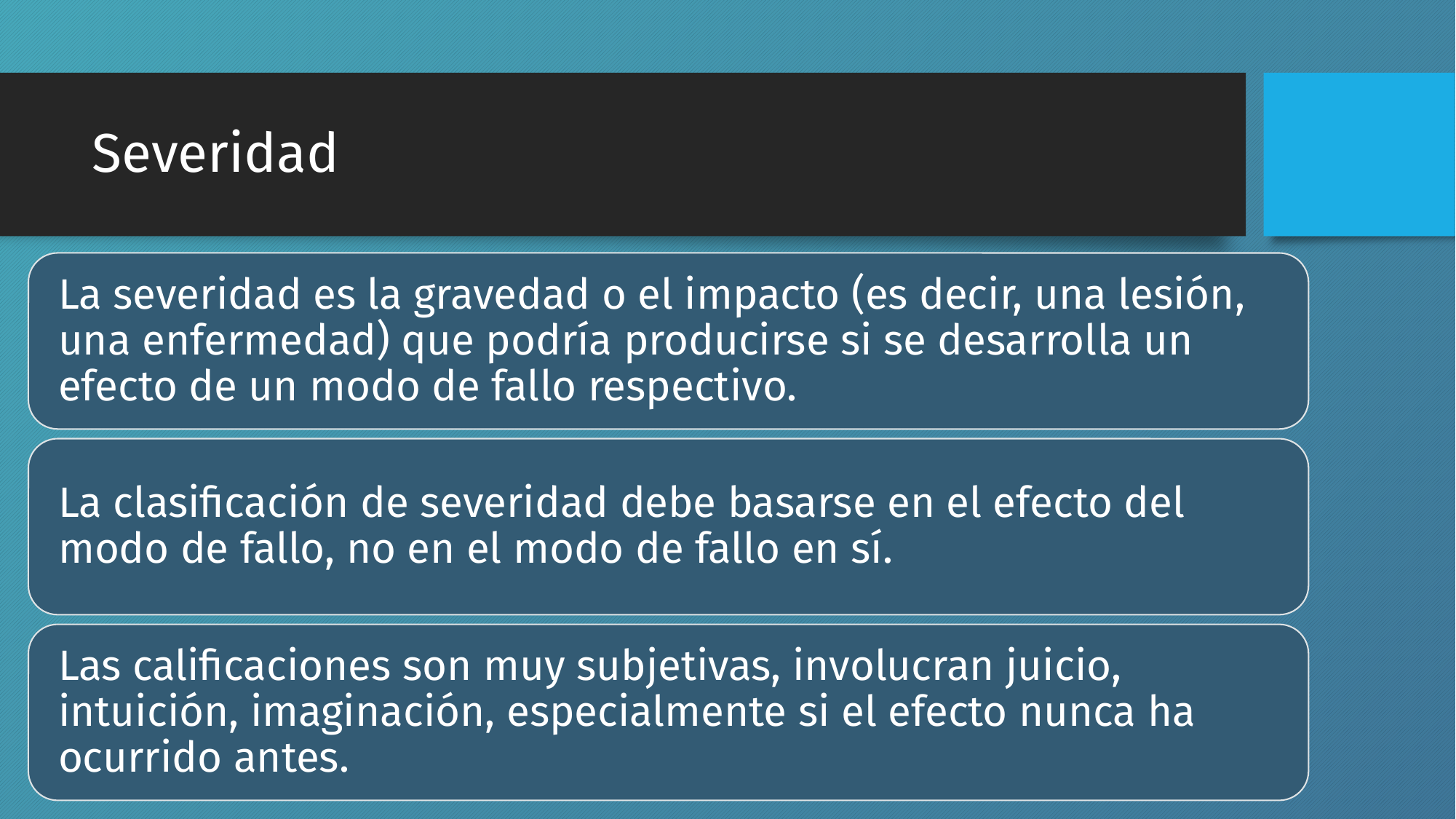

# Severidad
La severidad es la gravedad o el impacto (es decir, una lesión, una enfermedad) que podría producirse si se desarrolla un efecto de un modo de fallo respectivo.
La clasificación de severidad debe basarse en el efecto del modo de fallo, no en el modo de fallo en sí.
Las calificaciones son muy subjetivas, involucran juicio, intuición, imaginación, especialmente si el efecto nunca ha ocurrido antes.